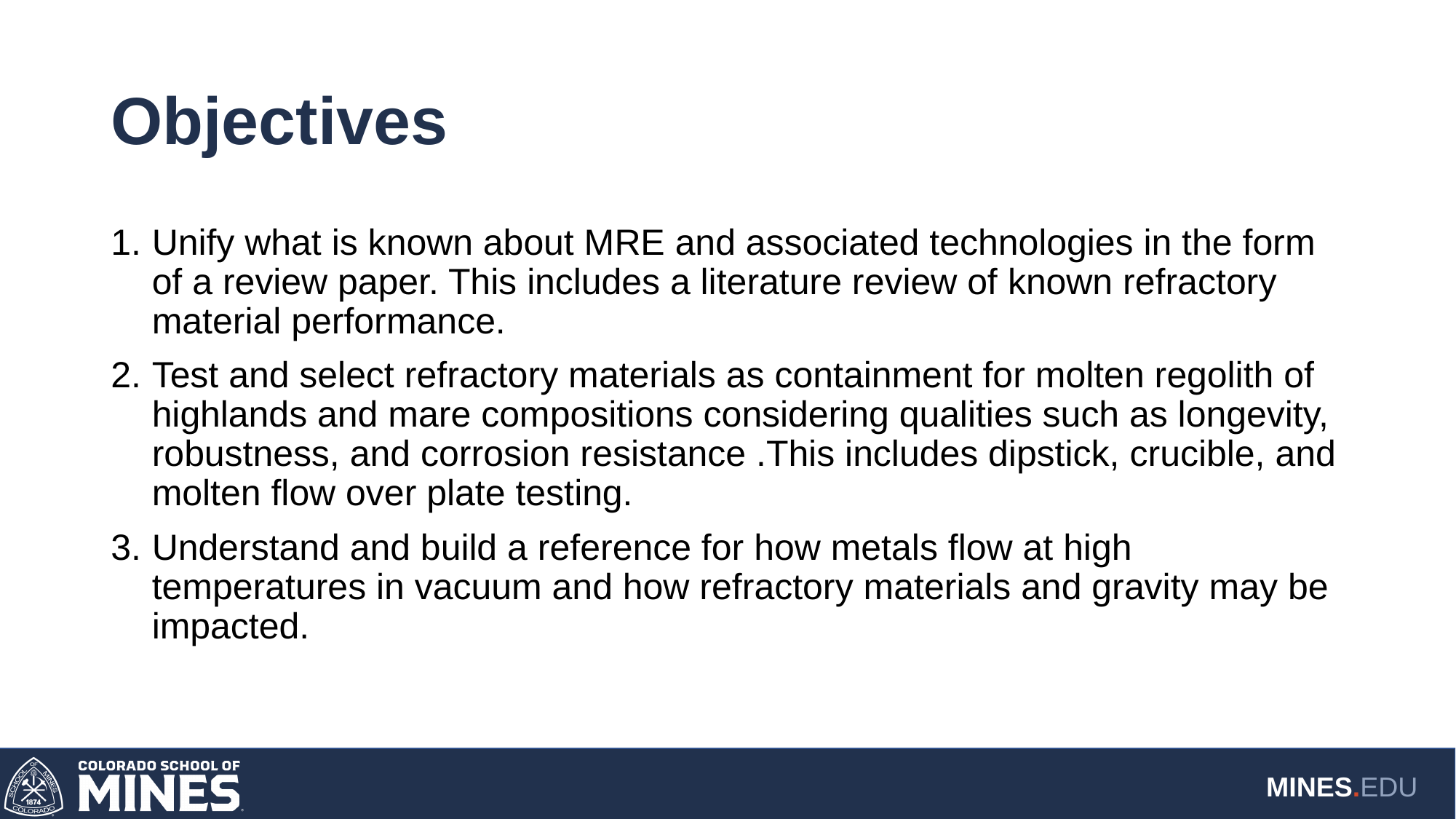

# Objectives
Unify what is known about MRE and associated technologies in the form of a review paper. This includes a literature review of known refractory material performance.
Test and select refractory materials as containment for molten regolith of highlands and mare compositions considering qualities such as longevity, robustness, and corrosion resistance .This includes dipstick, crucible, and molten flow over plate testing.
Understand and build a reference for how metals flow at high temperatures in vacuum and how refractory materials and gravity may be impacted.